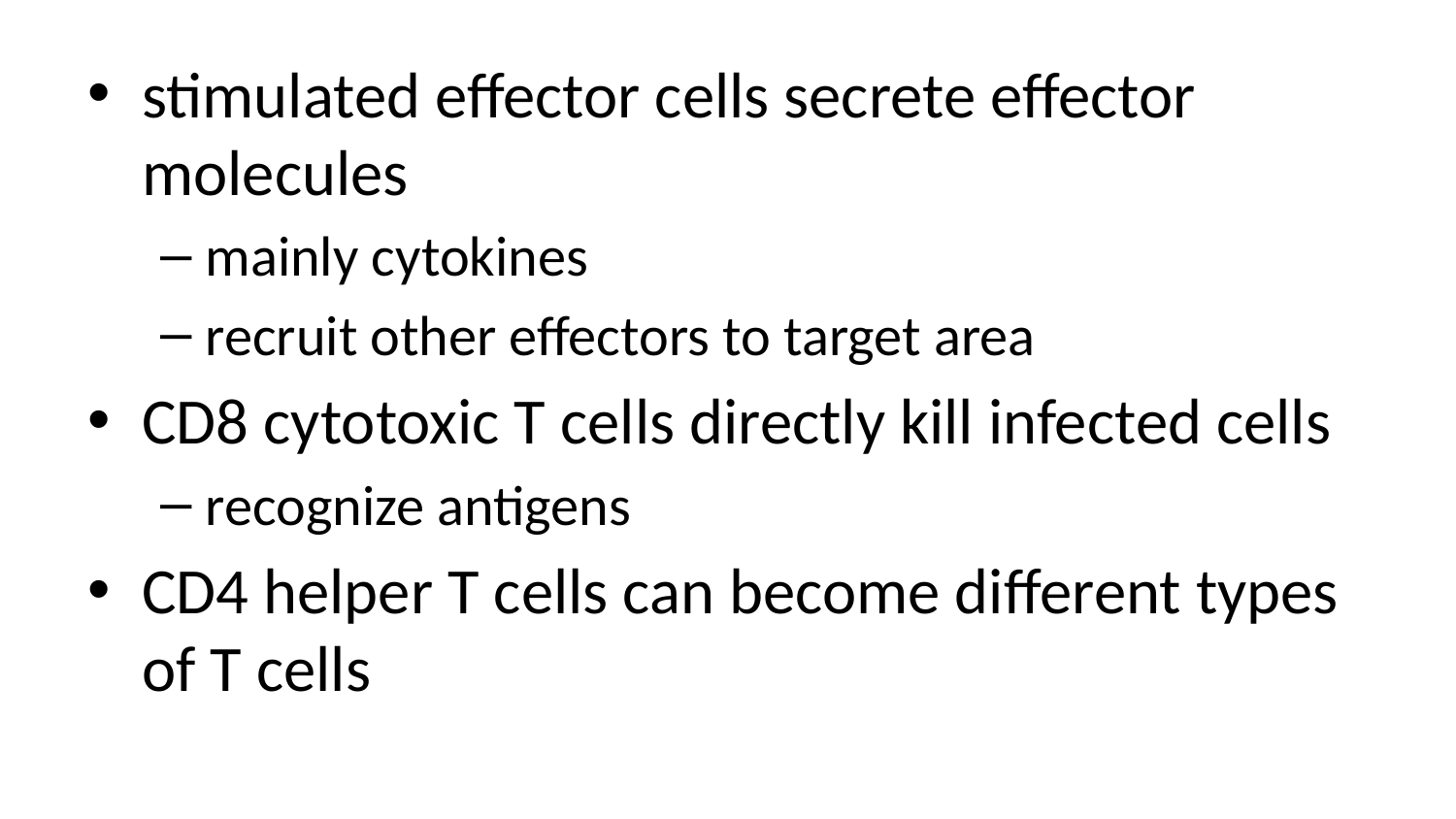

stimulated effector cells secrete effector molecules
mainly cytokines
recruit other effectors to target area
CD8 cytotoxic T cells directly kill infected cells
recognize antigens
CD4 helper T cells can become different types of T cells